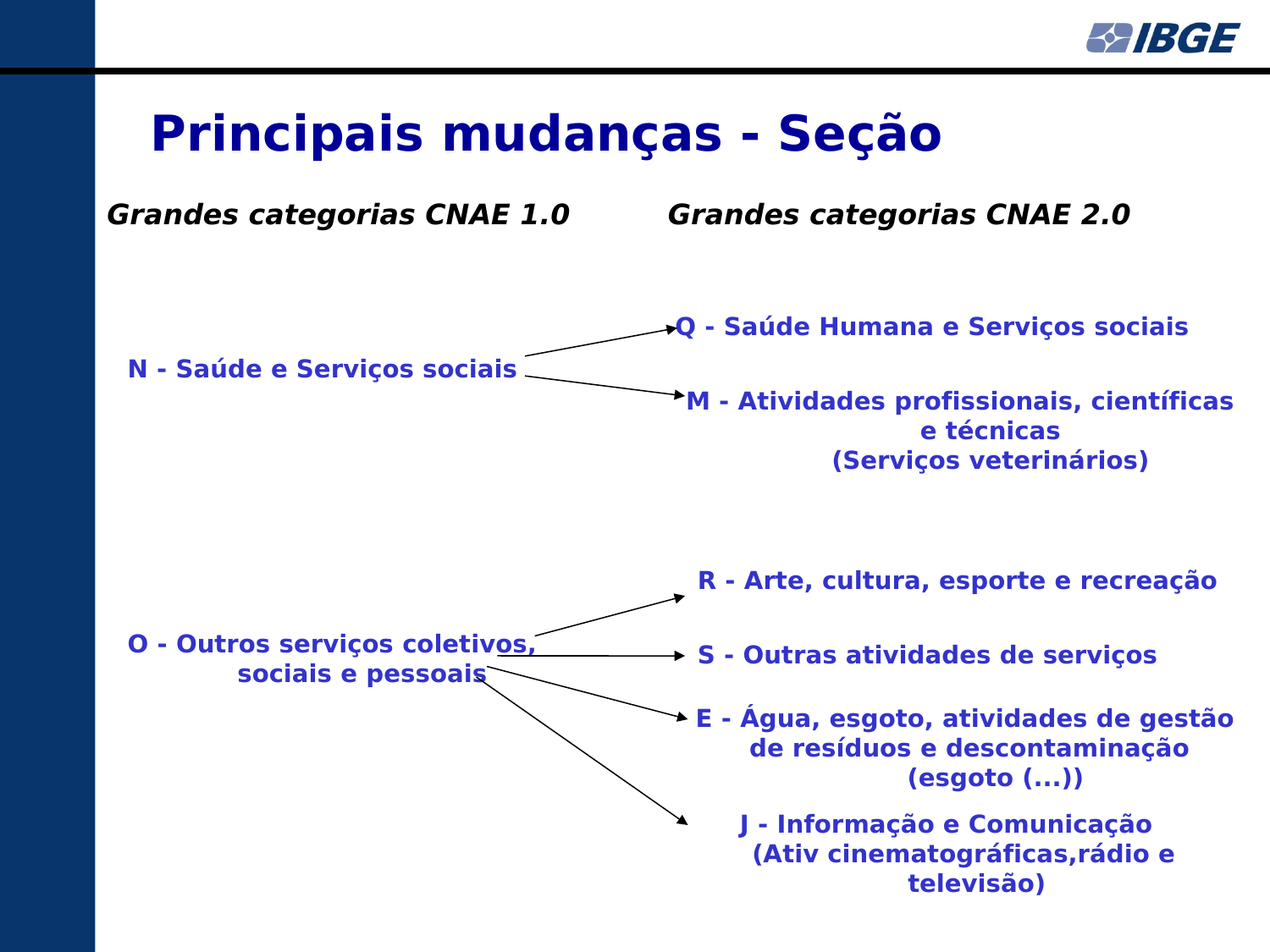

Principais mudanças - Seção
Grandes categorias CNAE 1.0
Grandes categorias CNAE 2.0
Q - Saúde Humana e Serviços sociais

N - Saúde e Serviços sociais

M - Atividades profissionais, científicas
      e técnicas
      (Serviços veterinários)
R - Arte, cultura, esporte e recreação

O - Outros serviços coletivos,
      sociais e pessoais
S - Outras atividades de serviços

E - Água, esgoto, atividades de gestão
de resíduos e descontaminação
      (esgoto (...))
J - Informação e Comunicação
     (Ativ cinematográficas,rádio e
       televisão)